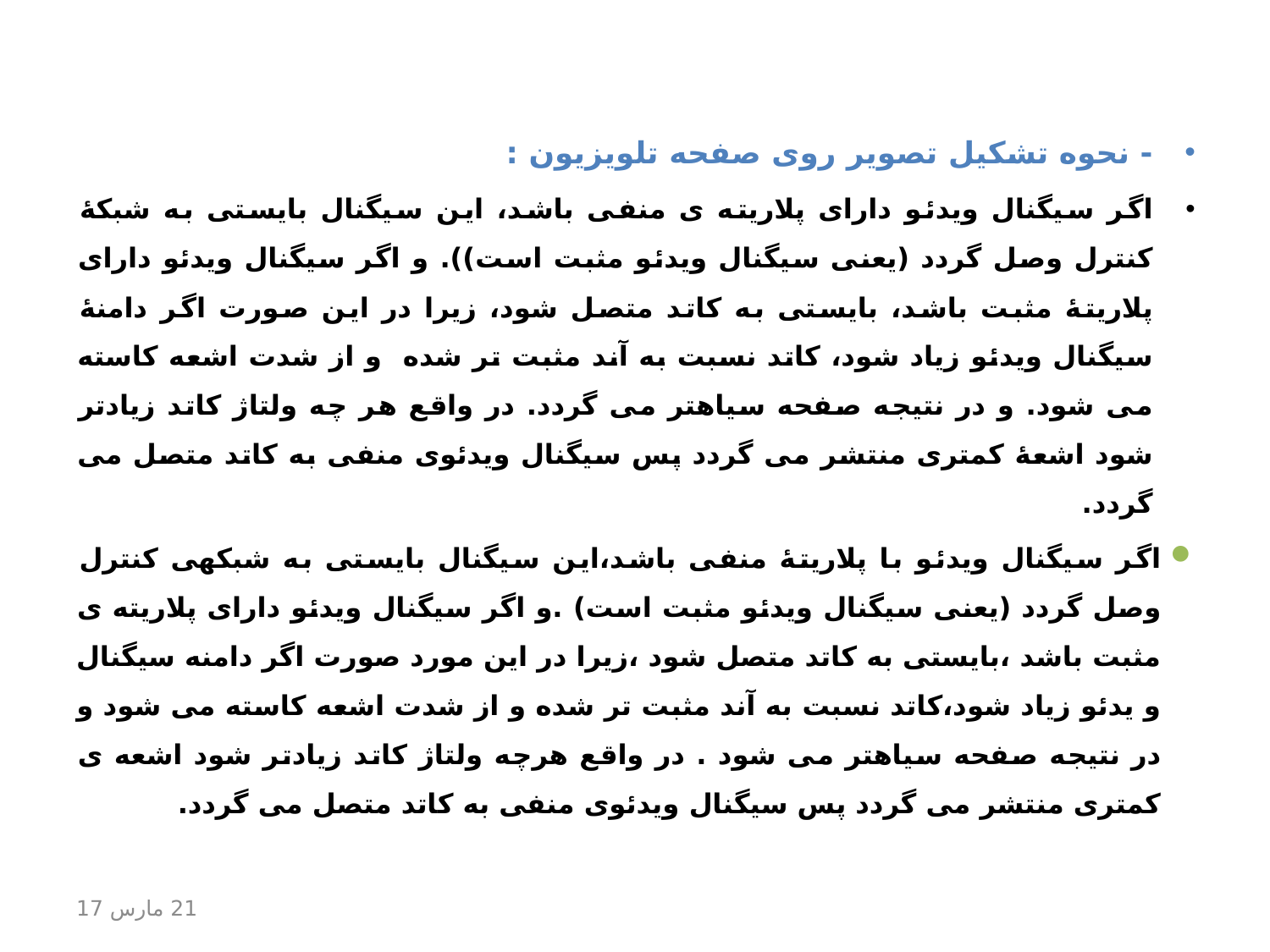

- نحوه تشکیل تصویر روی صفحه تلویزیون :
اگر سیگنال ویدئو دارای پلاریته ی منفی باشد، این سیگنال بایستی به شبکۀ کنترل وصل گردد (یعنی سیگنال ویدئو مثبت است)). و اگر سیگنال ویدئو دارای پلاریتۀ مثبت باشد، بایستی به کاتد متصل شود، زیرا در این صورت اگر دامنۀ سیگنال ویدئو زیاد شود، کاتد نسبت به آند مثبت تر شده  و از شدت اشعه کاسته می شود. و در نتیجه صفحه سیاهتر می گردد. در واقع هر چه ولتاژ کاتد زیادتر شود اشعۀ کمتری منتشر می گردد پس سیگنال ویدئوی منفی به کاتد متصل می گردد.
اگر سیگنال ویدئو با پلاریتۀ منفی باشد،این سیگنال بایستی به شبکهی کنترل وصل گردد (یعنی سیگنال ویدئو مثبت است) .و اگر سیگنال ویدئو دارای پلاریته ی مثبت باشد ،بایستی به کاتد متصل شود ،زیرا در این مورد صورت اگر دامنه سیگنال و یدئو زیاد شود،کاتد نسبت به آند مثبت تر شده و از شدت اشعه کاسته می شود و در نتیجه صفحه سیاهتر می شود . در واقع هرچه ولتاژ کاتد زیادتر شود اشعه ی کمتری منتشر می گردد پس سیگنال ویدئوی منفی به کاتد متصل می گردد.

21 مارس 17